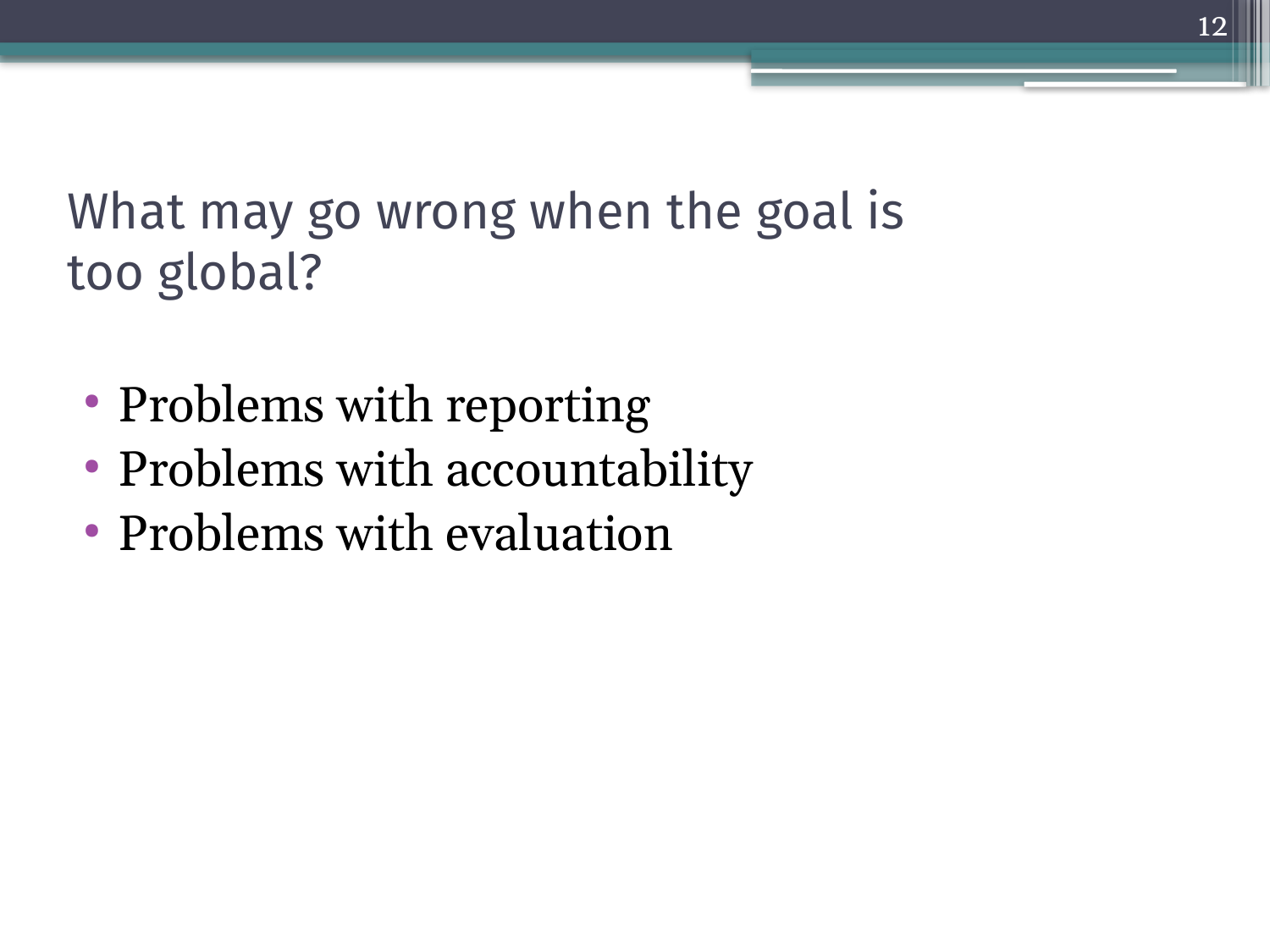

12
# What may go wrong when the goal is too global?
Problems with reporting
Problems with accountability
Problems with evaluation